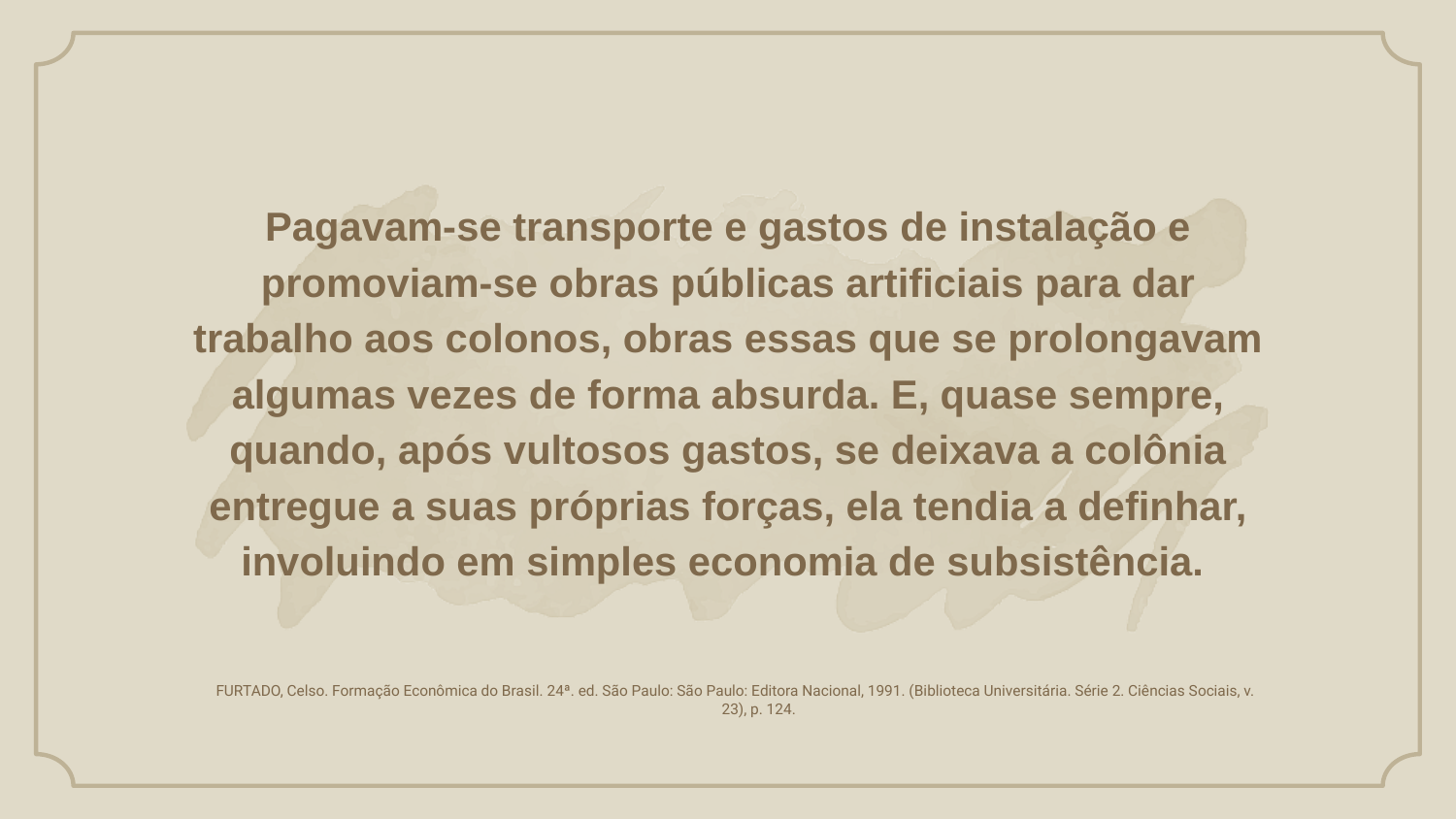

# Pagavam-se transporte e gastos de instalação e promoviam-se obras públicas artificiais para dar trabalho aos colonos, obras essas que se prolongavam algumas vezes de forma absurda. E, quase sempre, quando, após vultosos gastos, se deixava a colônia entregue a suas próprias forças, ela tendia a definhar, involuindo em simples economia de subsistência.
FURTADO, Celso. Formação Econômica do Brasil. 24ª. ed. São Paulo: São Paulo: Editora Nacional, 1991. (Biblioteca Universitária. Série 2. Ciências Sociais, v. 23), p. 124.